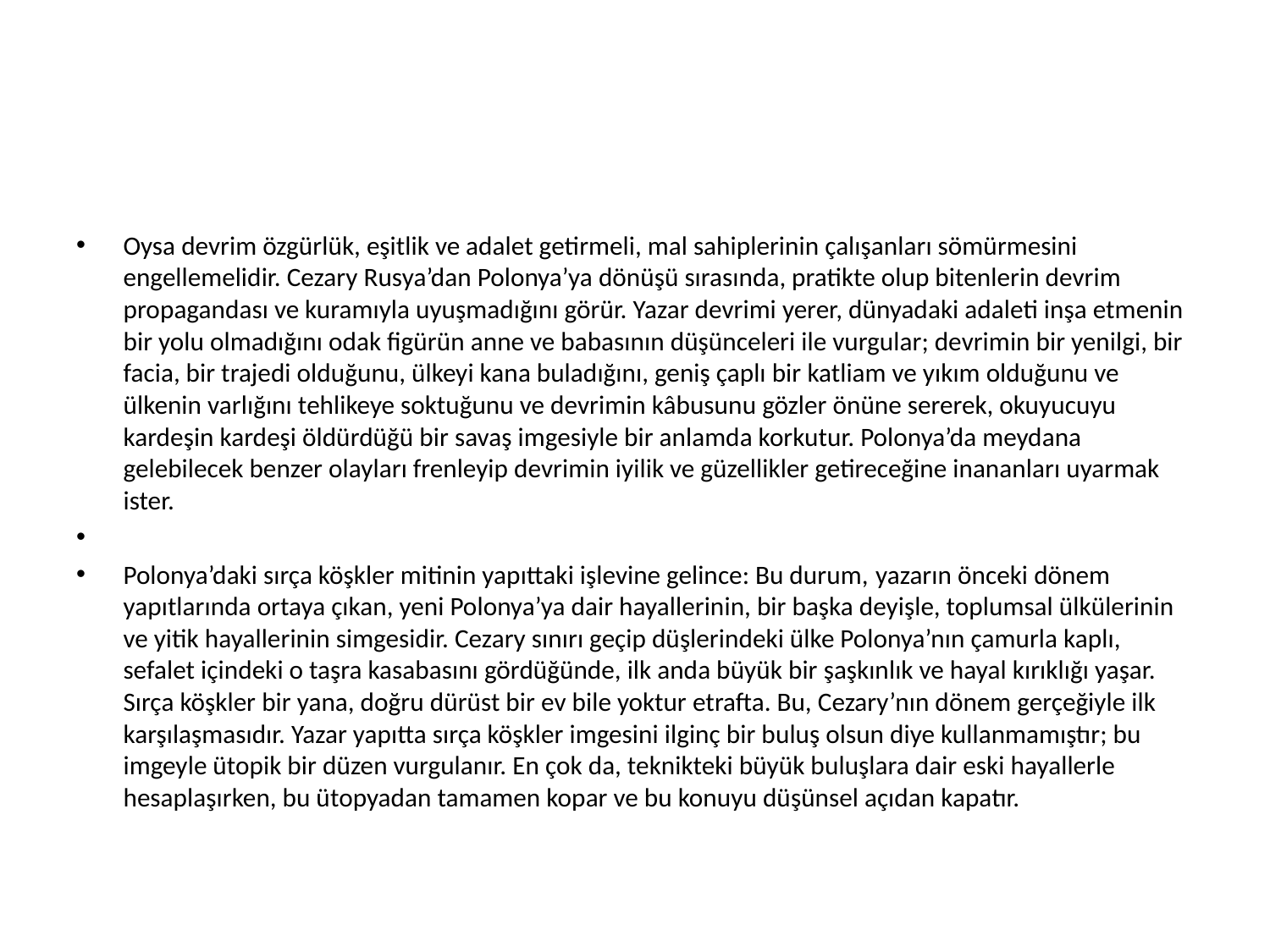

#
Oysa devrim özgürlük, eşitlik ve adalet getirmeli, mal sahiplerinin çalışanları sömürmesini engellemelidir. Cezary Rusya’dan Polonya’ya dönüşü sırasında, pratikte olup bitenlerin devrim propagandası ve kuramıyla uyuşmadığını görür. Yazar devrimi yerer, dünyadaki adaleti inşa etmenin bir yolu olmadığını odak figürün anne ve babasının düşünceleri ile vurgular; devrimin bir yenilgi, bir facia, bir trajedi olduğunu, ülkeyi kana buladığını, geniş çaplı bir katliam ve yıkım olduğunu ve ülkenin varlığını tehlikeye soktuğunu ve devrimin kâbusunu gözler önüne sererek, okuyucuyu kardeşin kardeşi öldürdüğü bir savaş imgesiyle bir anlamda korkutur. Polonya’da meydana gelebilecek benzer olayları frenleyip devrimin iyilik ve güzellikler getireceğine inananları uyarmak ister.

Polonya’daki sırça köşkler mitinin yapıttaki işlevine gelince: Bu durum, yazarın önceki dönem yapıtlarında ortaya çıkan, yeni Polonya’ya dair hayallerinin, bir başka deyişle, toplumsal ülkülerinin ve yitik hayallerinin simgesidir. Cezary sınırı geçip düşlerindeki ülke Polonya’nın çamurla kaplı, sefalet içindeki o taşra kasabasını gördüğünde, ilk anda büyük bir şaşkınlık ve hayal kırıklığı yaşar. Sırça köşkler bir yana, doğru dürüst bir ev bile yoktur etrafta. Bu, Cezary’nın dönem gerçeğiyle ilk karşılaşmasıdır. Yazar yapıtta sırça köşkler imgesini ilginç bir buluş olsun diye kullanmamıştır; bu imgeyle ütopik bir düzen vurgulanır. En çok da, teknikteki büyük buluşlara dair eski hayallerle hesaplaşırken, bu ütopyadan tamamen kopar ve bu konuyu düşünsel açıdan kapatır.